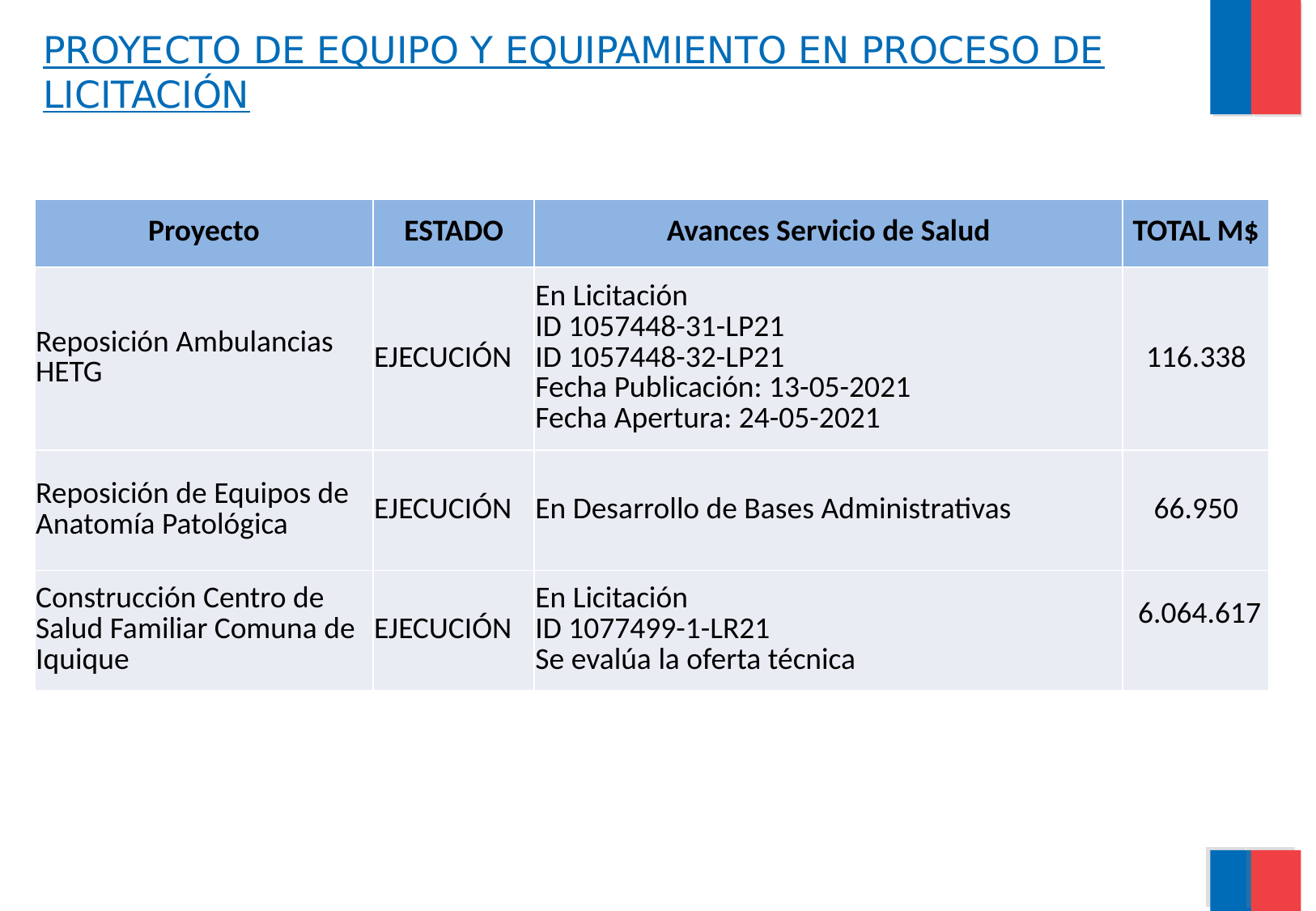

Proyecto de equipo y equipamiento en proceso de licitación

| Proyecto | ESTADO | Avances Servicio de Salud | TOTAL M$ |
| --- | --- | --- | --- |
| Reposición Ambulancias HETG | EJECUCIÓN | En Licitación ID 1057448-31-LP21 ID 1057448-32-LP21 Fecha Publicación: 13-05-2021 Fecha Apertura: 24-05-2021 | 116.338 |
| Reposición de Equipos de Anatomía Patológica | EJECUCIÓN | En Desarrollo de Bases Administrativas | 66.950 |
| Construcción Centro de Salud Familiar Comuna de Iquique | EJECUCIÓN | En Licitación ID 1077499-1-LR21 Se evalúa la oferta técnica | 6.064.617 |